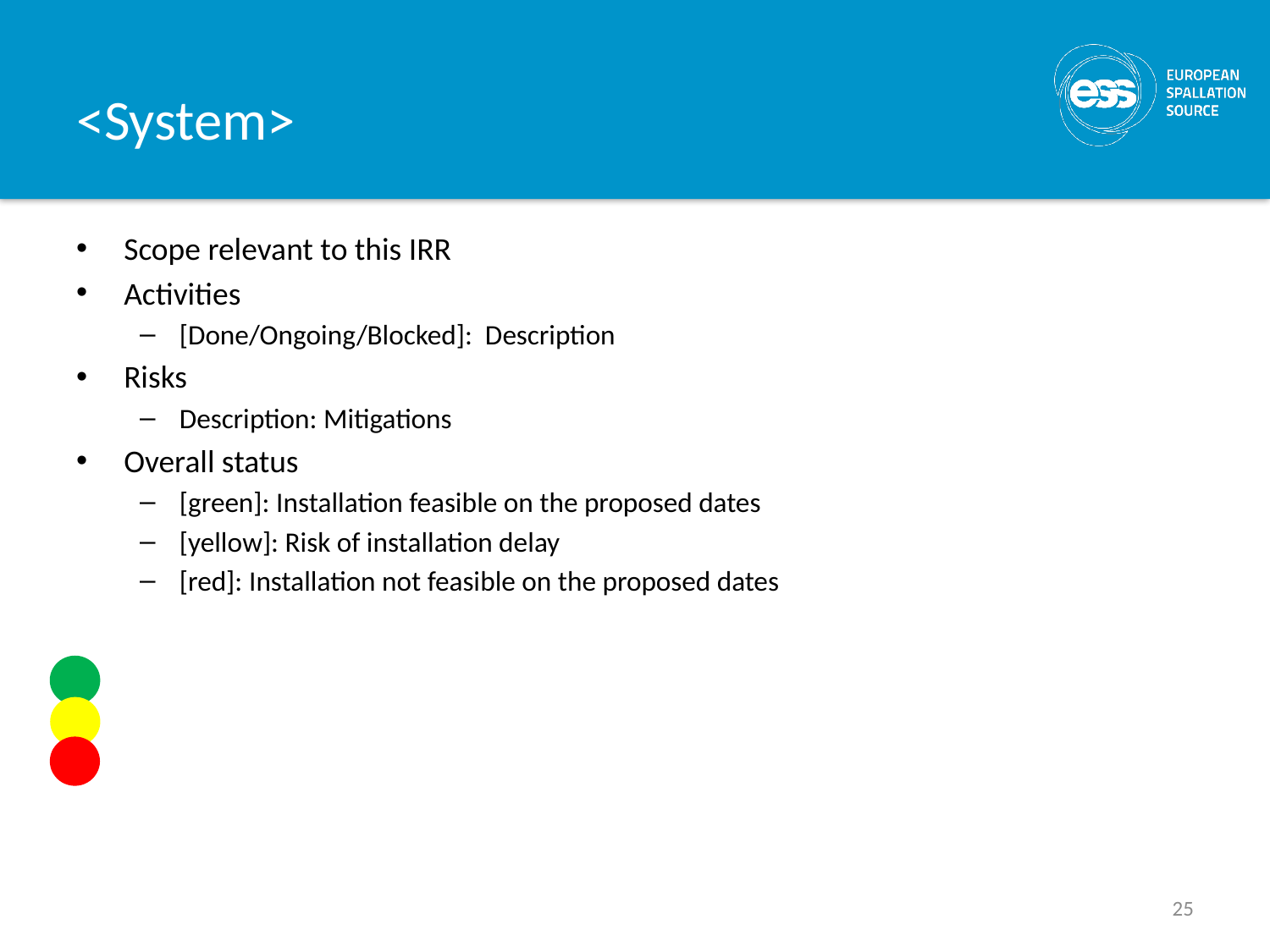

# <System>
Scope relevant to this IRR
Activities
[Done/Ongoing/Blocked]:  Description
Risks
Description: Mitigations
Overall status
[green]: Installation feasible on the proposed dates
[yellow]: Risk of installation delay
[red]: Installation not feasible on the proposed dates

25